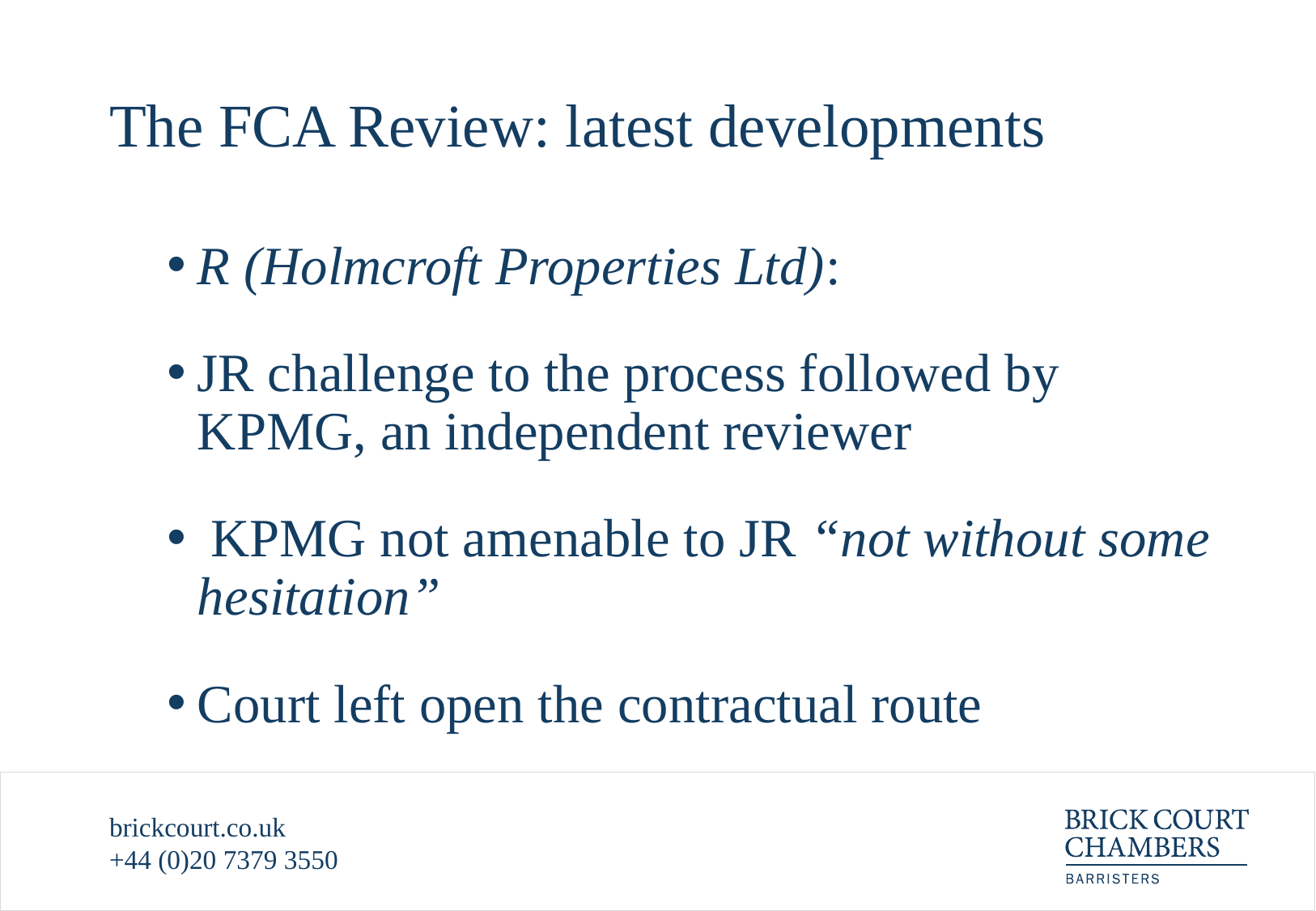

# The FCA Review: latest developments
R (Holmcroft Properties Ltd):
JR challenge to the process followed by KPMG, an independent reviewer
 KPMG not amenable to JR “not without some hesitation”
Court left open the contractual route

brickcourt.co.uk
+44 (0)20 7379 3550